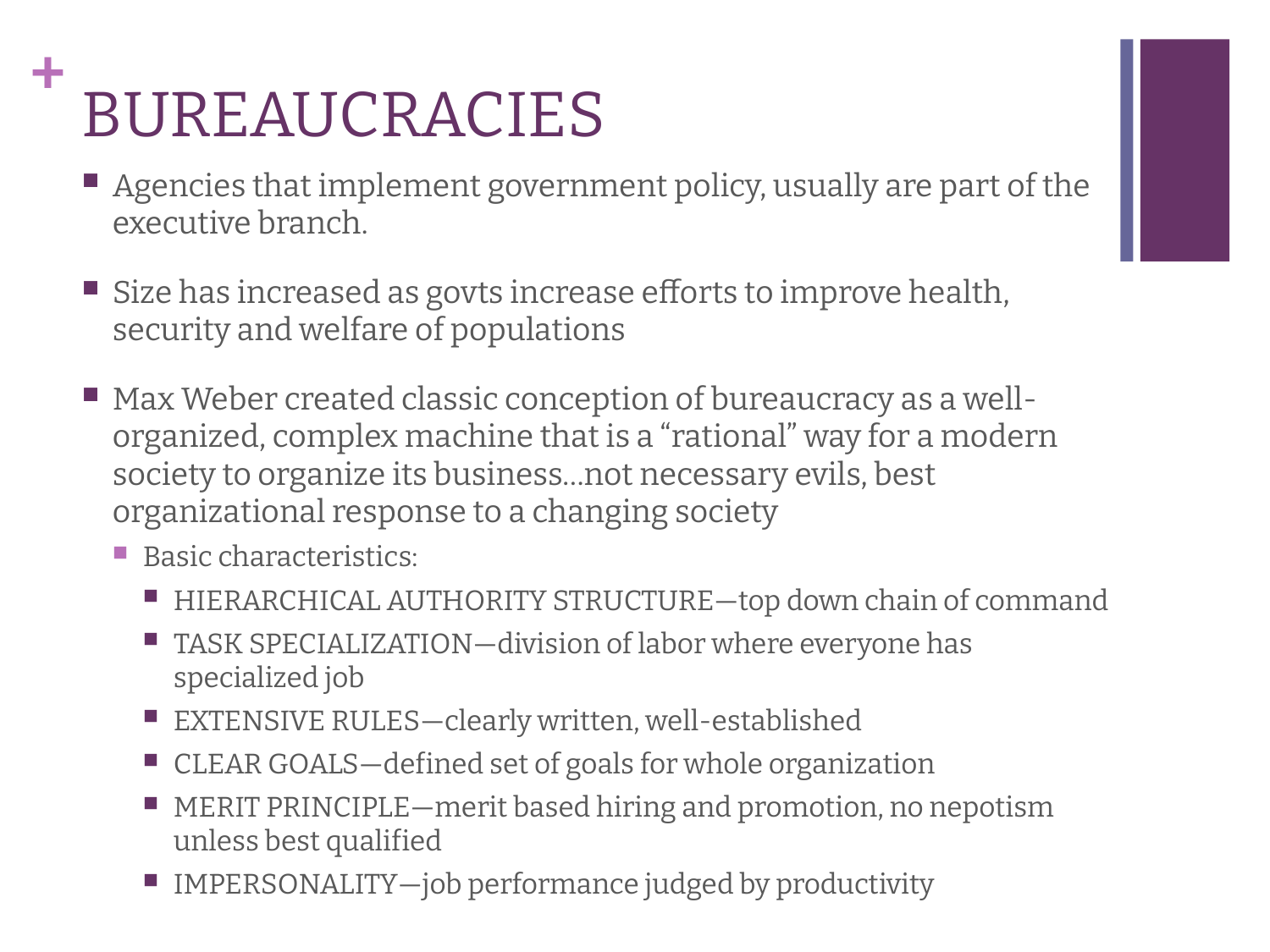

# BUREAUCRACIES
Agencies that implement government policy, usually are part of the executive branch.
Size has increased as govts increase efforts to improve health, security and welfare of populations
Max Weber created classic conception of bureaucracy as a well-organized, complex machine that is a “rational” way for a modern society to organize its business…not necessary evils, best organizational response to a changing society
Basic characteristics:
HIERARCHICAL AUTHORITY STRUCTURE—top down chain of command
TASK SPECIALIZATION—division of labor where everyone has specialized job
EXTENSIVE RULES—clearly written, well-established
CLEAR GOALS—defined set of goals for whole organization
MERIT PRINCIPLE—merit based hiring and promotion, no nepotism unless best qualified
IMPERSONALITY—job performance judged by productivity